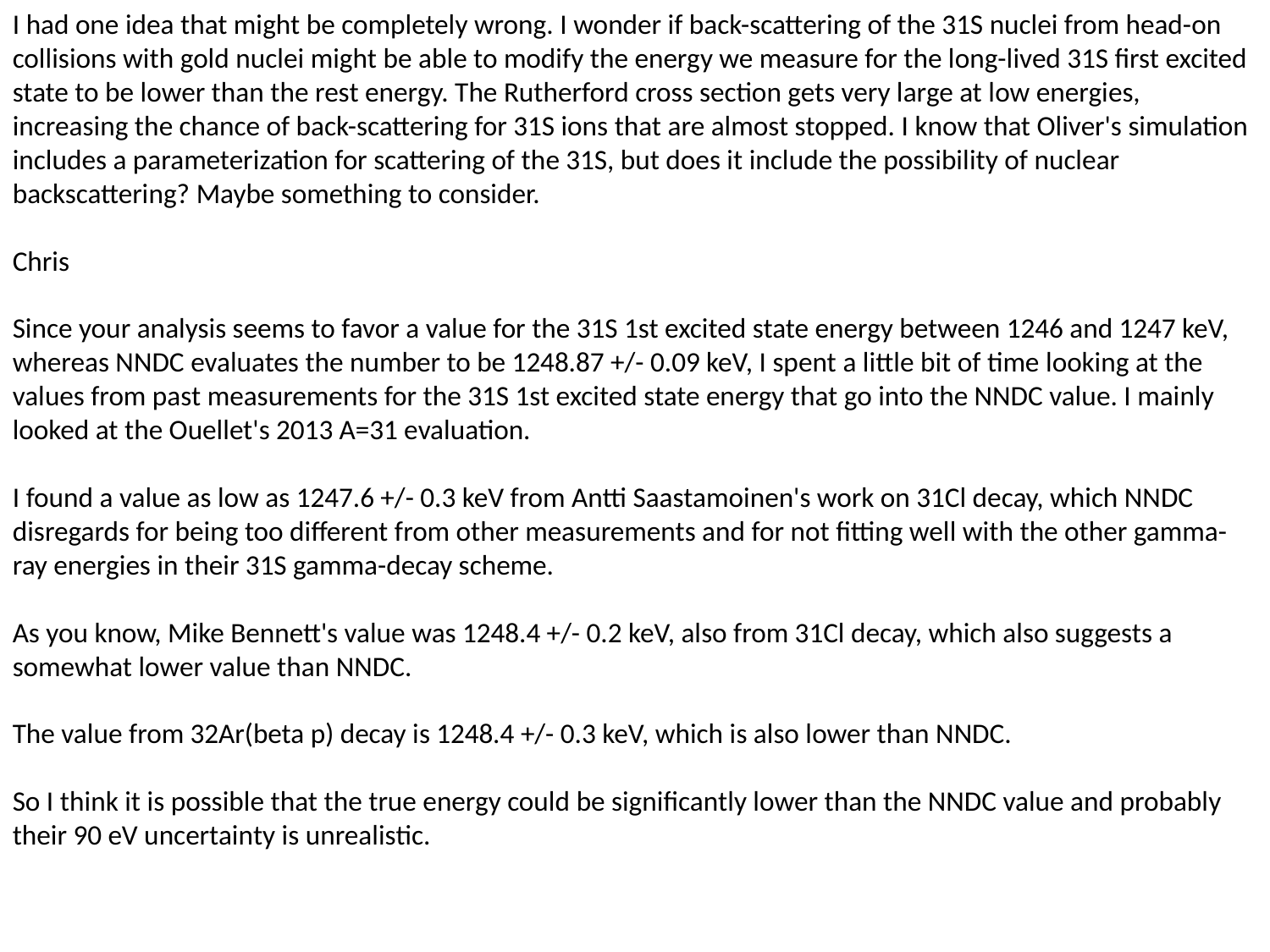

I had one idea that might be completely wrong. I wonder if back-scattering of the 31S nuclei from head-on collisions with gold nuclei might be able to modify the energy we measure for the long-lived 31S first excited state to be lower than the rest energy. The Rutherford cross section gets very large at low energies, increasing the chance of back-scattering for 31S ions that are almost stopped. I know that Oliver's simulation includes a parameterization for scattering of the 31S, but does it include the possibility of nuclear backscattering? Maybe something to consider.

Chris

Since your analysis seems to favor a value for the 31S 1st excited state energy between 1246 and 1247 keV, whereas NNDC evaluates the number to be 1248.87 +/- 0.09 keV, I spent a little bit of time looking at the values from past measurements for the 31S 1st excited state energy that go into the NNDC value. I mainly looked at the Ouellet's 2013 A=31 evaluation.

I found a value as low as 1247.6 +/- 0.3 keV from Antti Saastamoinen's work on 31Cl decay, which NNDC disregards for being too different from other measurements and for not fitting well with the other gamma-ray energies in their 31S gamma-decay scheme.

As you know, Mike Bennett's value was 1248.4 +/- 0.2 keV, also from 31Cl decay, which also suggests a somewhat lower value than NNDC.

The value from 32Ar(beta p) decay is 1248.4 +/- 0.3 keV, which is also lower than NNDC.

So I think it is possible that the true energy could be significantly lower than the NNDC value and probably their 90 eV uncertainty is unrealistic.